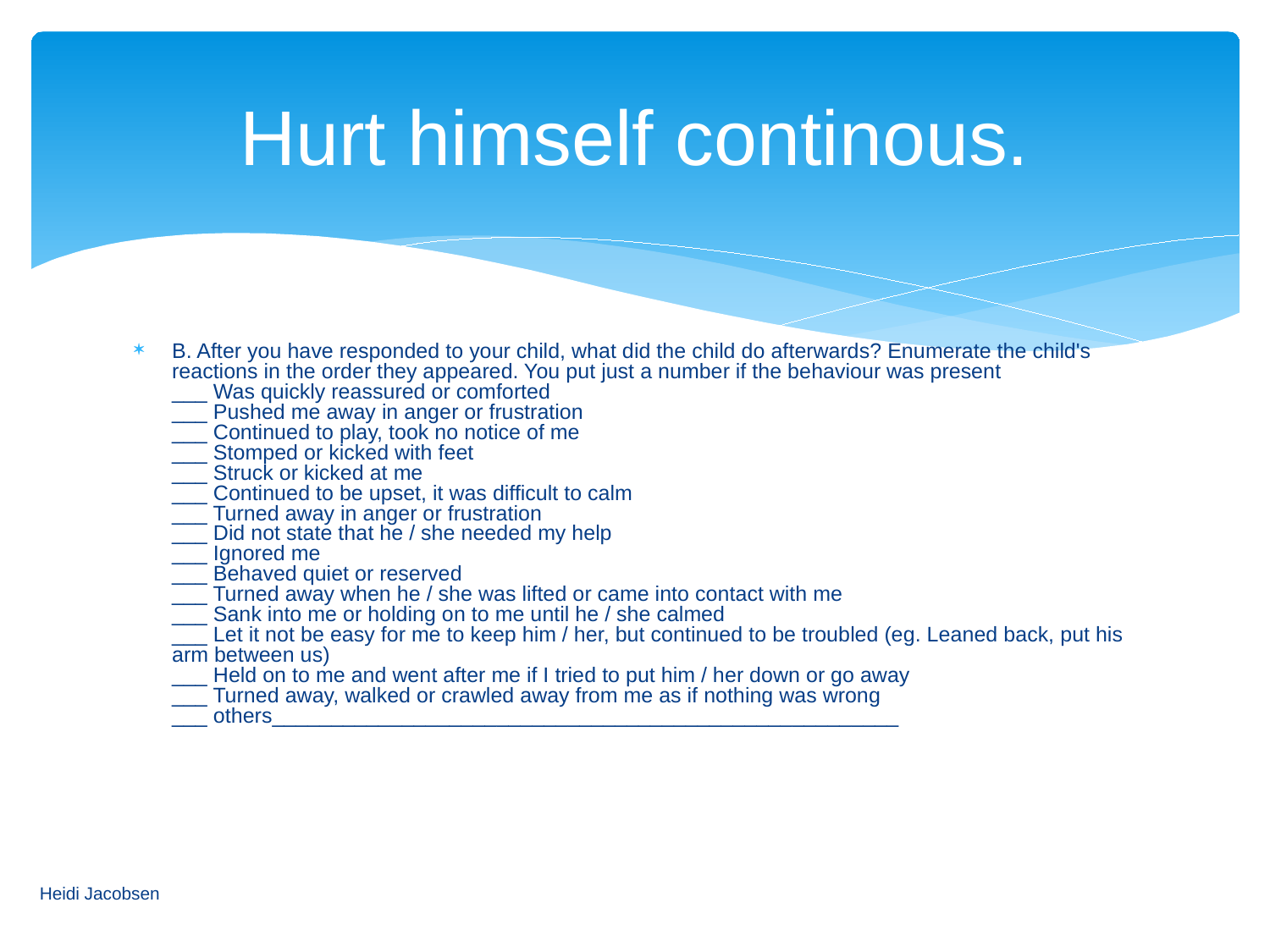

# Hurt himself continous.
B. After you have responded to your child, what did the child do afterwards? Enumerate the child's reactions in the order they appeared. You put just a number if the behaviour was present
___ Was quickly reassured or comforted
___ Pushed me away in anger or frustration
___ Continued to play, took no notice of me
___ Stomped or kicked with feet
___ Struck or kicked at me
___ Continued to be upset, it was difficult to calm
___ Turned away in anger or frustration
___ Did not state that he / she needed my help
___ Ignored me
___ Behaved quiet or reserved
___ Turned away when he / she was lifted or came into contact with me
___ Sank into me or holding on to me until he / she calmed
___ Let it not be easy for me to keep him / her, but continued to be troubled (eg. Leaned back, put his arm between us)
___ Held on to me and went after me if I tried to put him / her down or go away
___ Turned away, walked or crawled away from me as if nothing was wrong
___ others_____________________________________________________
Heidi Jacobsen